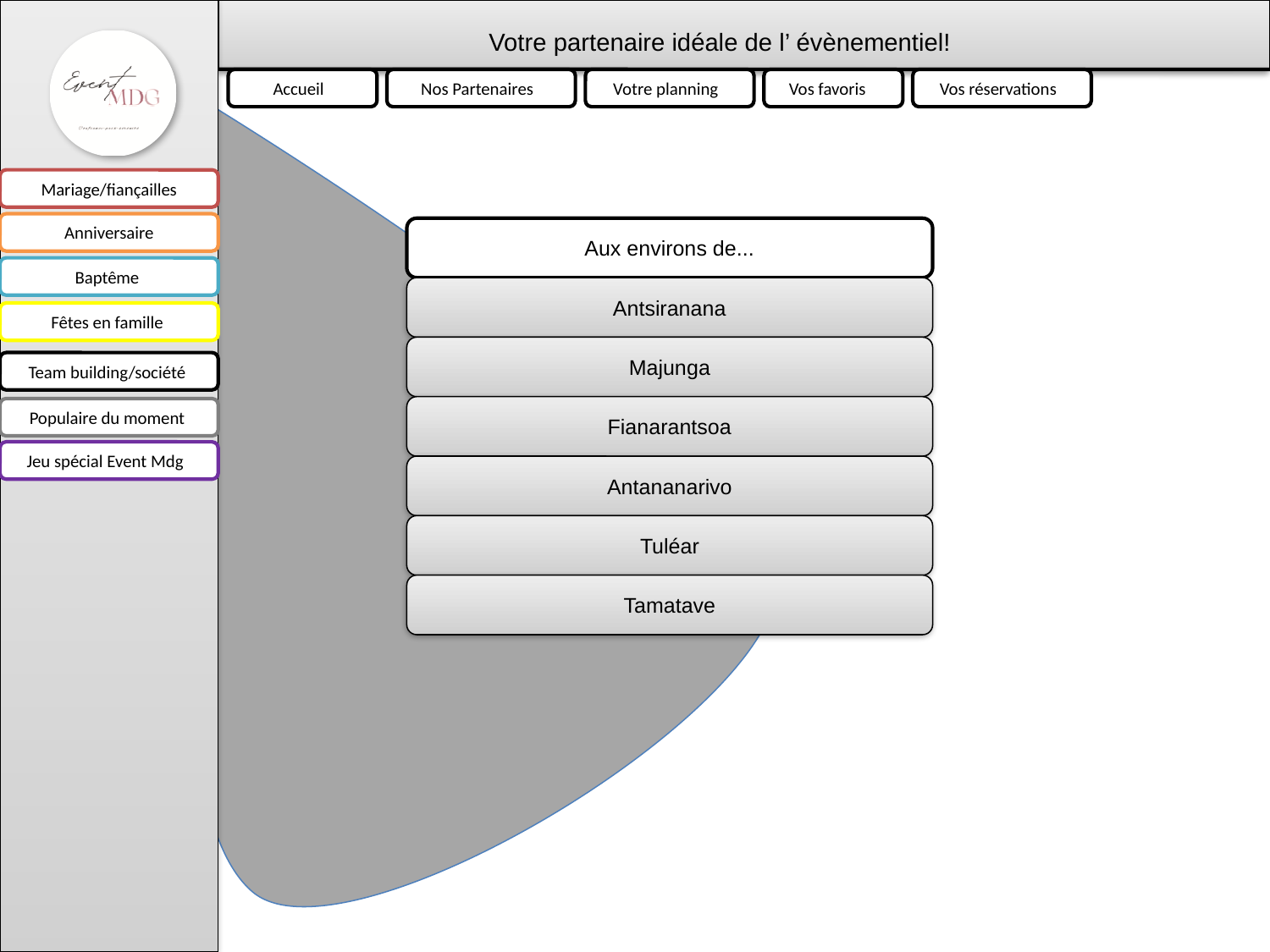

Votre partenaire idéale de l’ évènementiel!

Accueil
Nos Partenaires
Votre planning
Vos favoris
Vos réservations

Mariage/fiançailles
Anniversaire
Aux environs de...
Baptême
Antsiranana
Fêtes en famille
Majunga
Team building/société
Fianarantsoa
Populaire du moment
Jeu spécial Event Mdg
Antananarivo
Tuléar
Tamatave